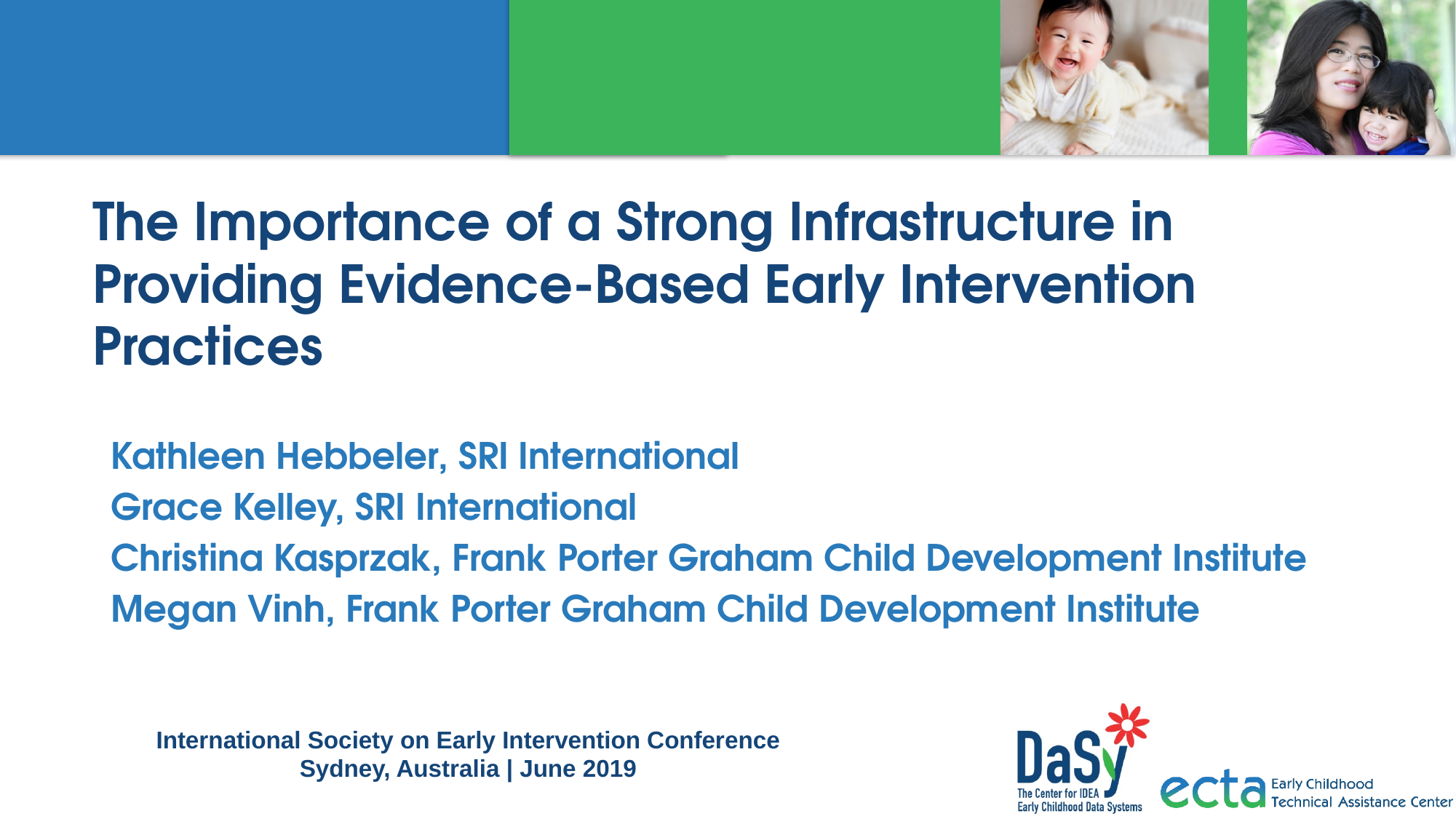

# The Importance of a Strong Infrastructure in Providing Evidence-Based Early Intervention Practices
Kathleen Hebbeler, SRI International
Grace Kelley, SRI International
Christina Kasprzak, Frank Porter Graham Child Development Institute
Megan Vinh, Frank Porter Graham Child Development Institute
International Society on Early Intervention Conference
Sydney, Australia | June 2019